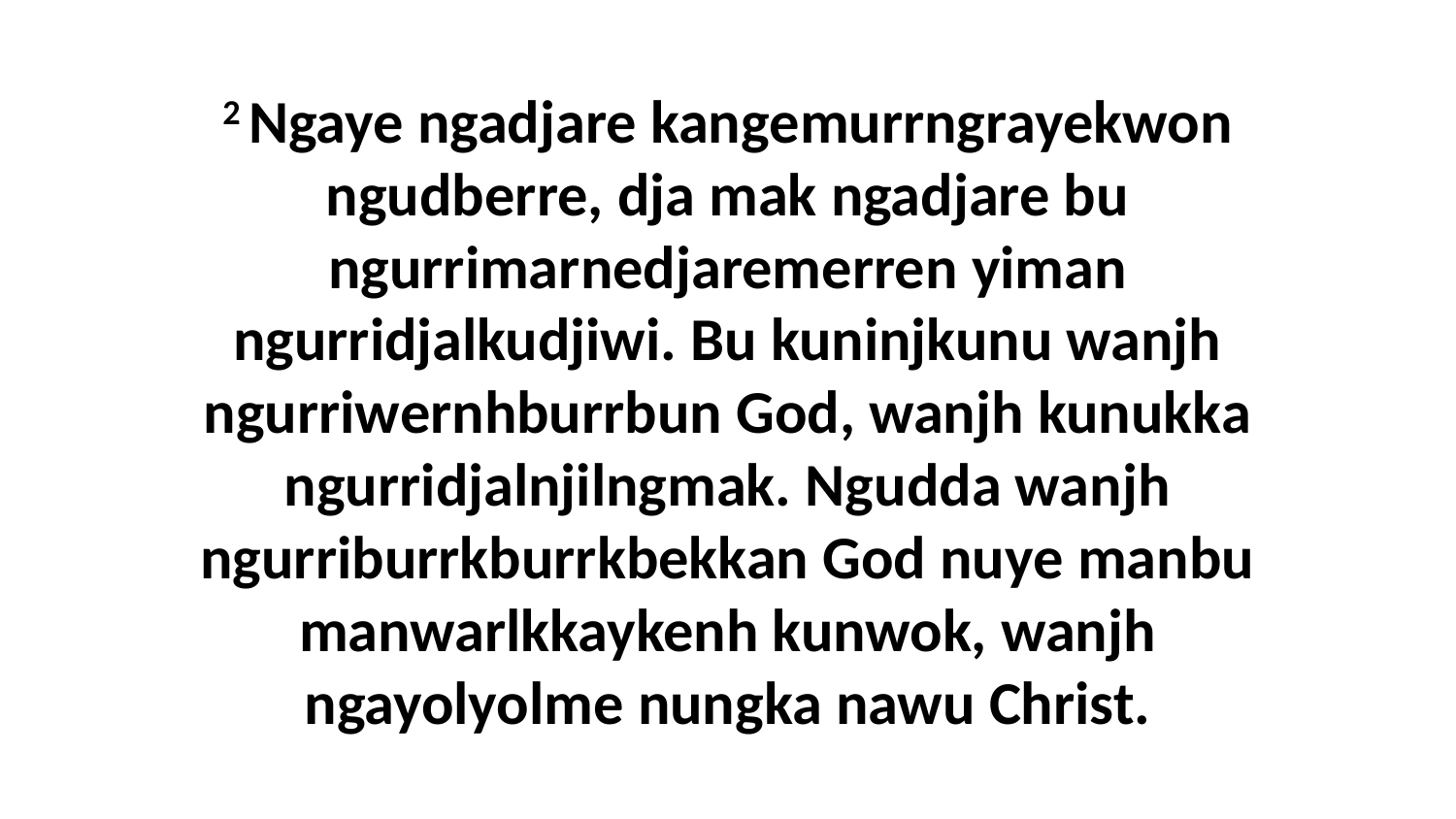

2 Ngaye ngadjare kangemurrngrayekwon ngudberre, dja mak ngadjare bu ngurrimarnedjaremerren yiman ngurridjalkudjiwi. Bu kuninjkunu wanjh ngurriwernhburrbun God, wanjh kunukka ngurridjalnjilngmak. Ngudda wanjh ngurriburrkburrkbekkan God nuye manbu manwarlkkaykenh kunwok, wanjh ngayolyolme nungka nawu Christ.